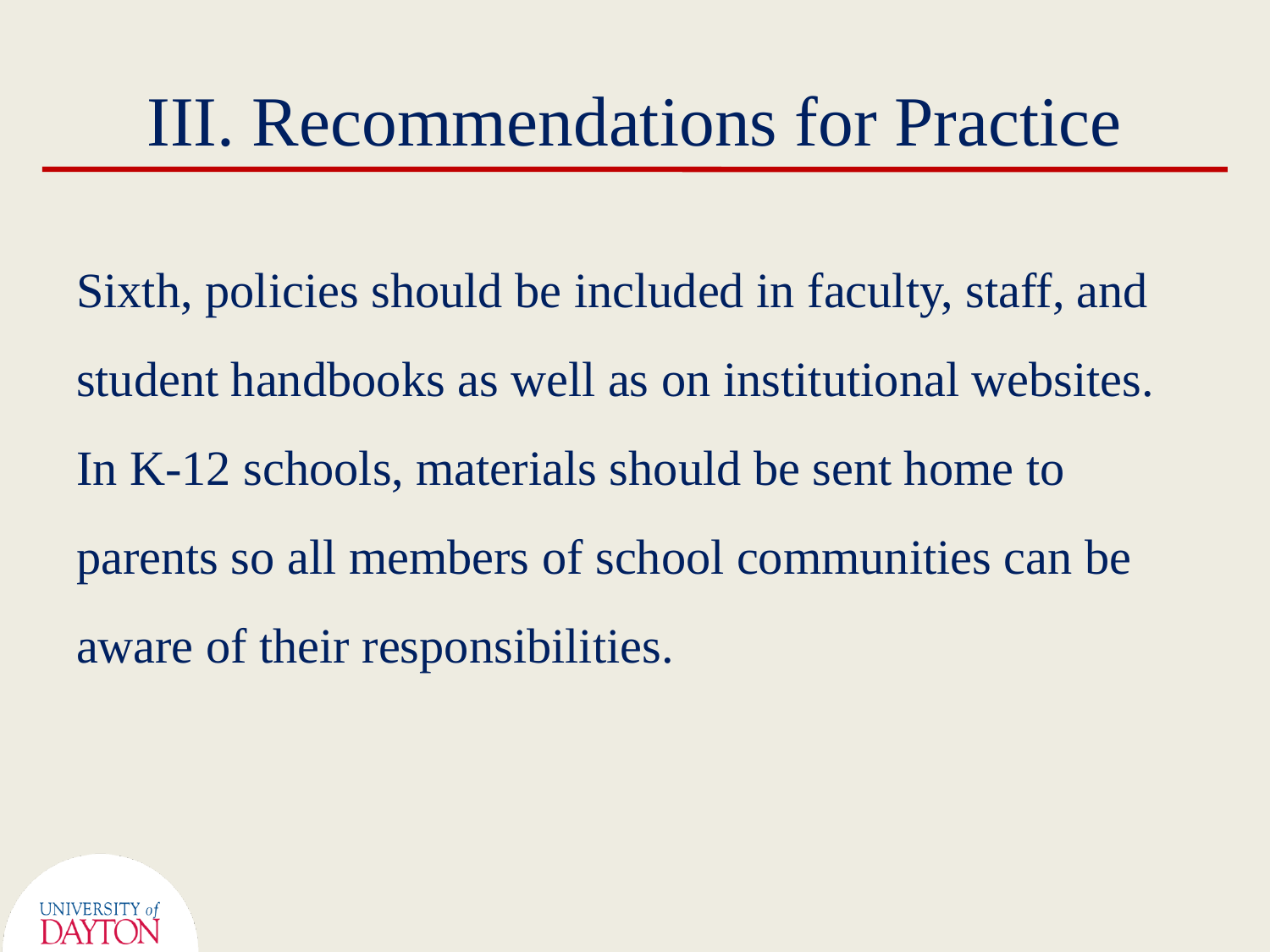

# III. Recommendations for Practice
Sixth, policies should be included in faculty, staff, and student handbooks as well as on institutional websites. In K-12 schools, materials should be sent home to parents so all members of school communities can be aware of their responsibilities.